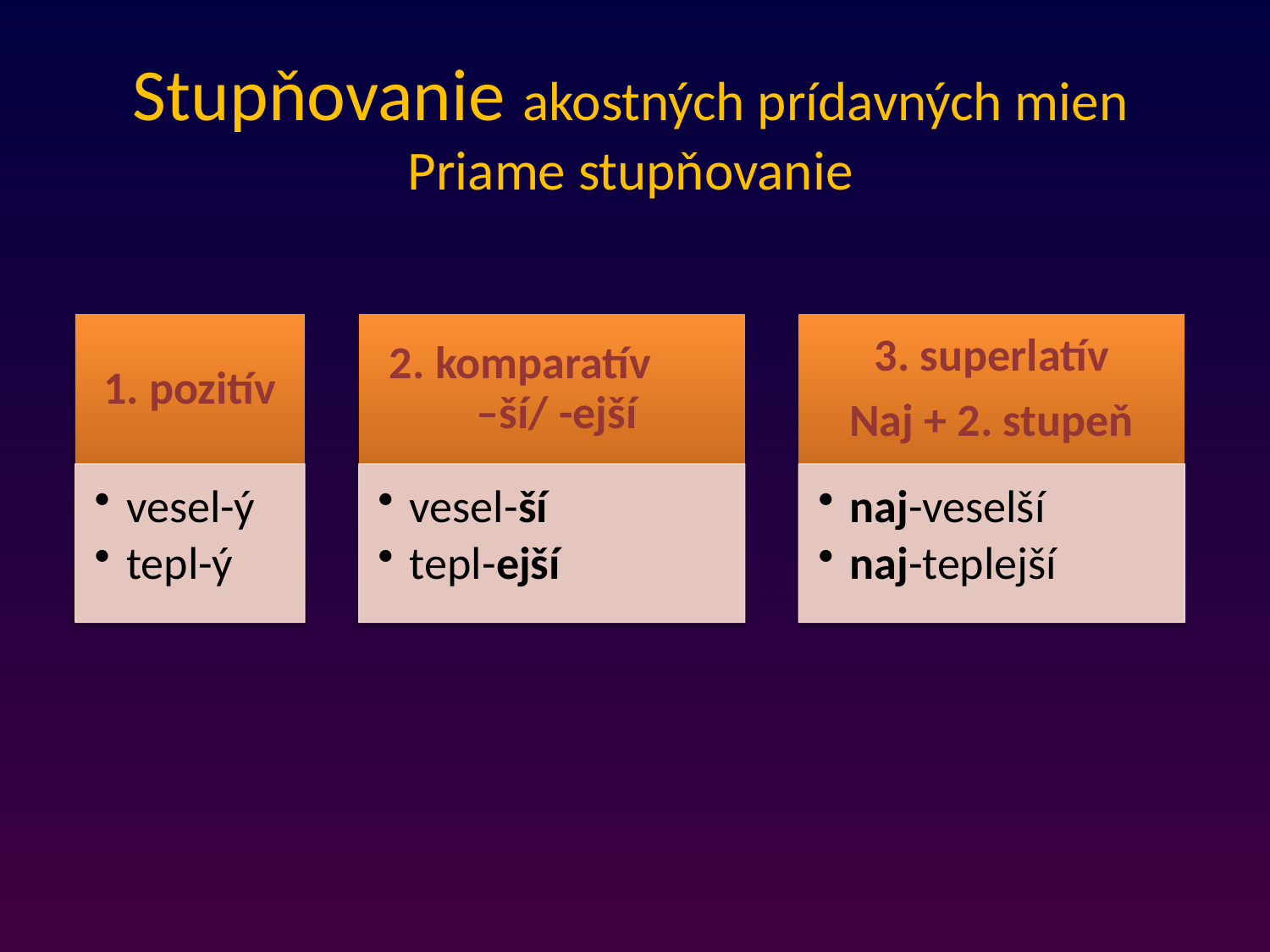

# Stupňovanie akostných prídavných mien Priame stupňovanie
1. pozitív
vesel-ý
tepl-ý
2. komparatív        –ší/ -ejší
vesel-ší
tepl-ejší
3. superlatív
Naj + 2. stupeň
naj-veselší
naj-teplejší